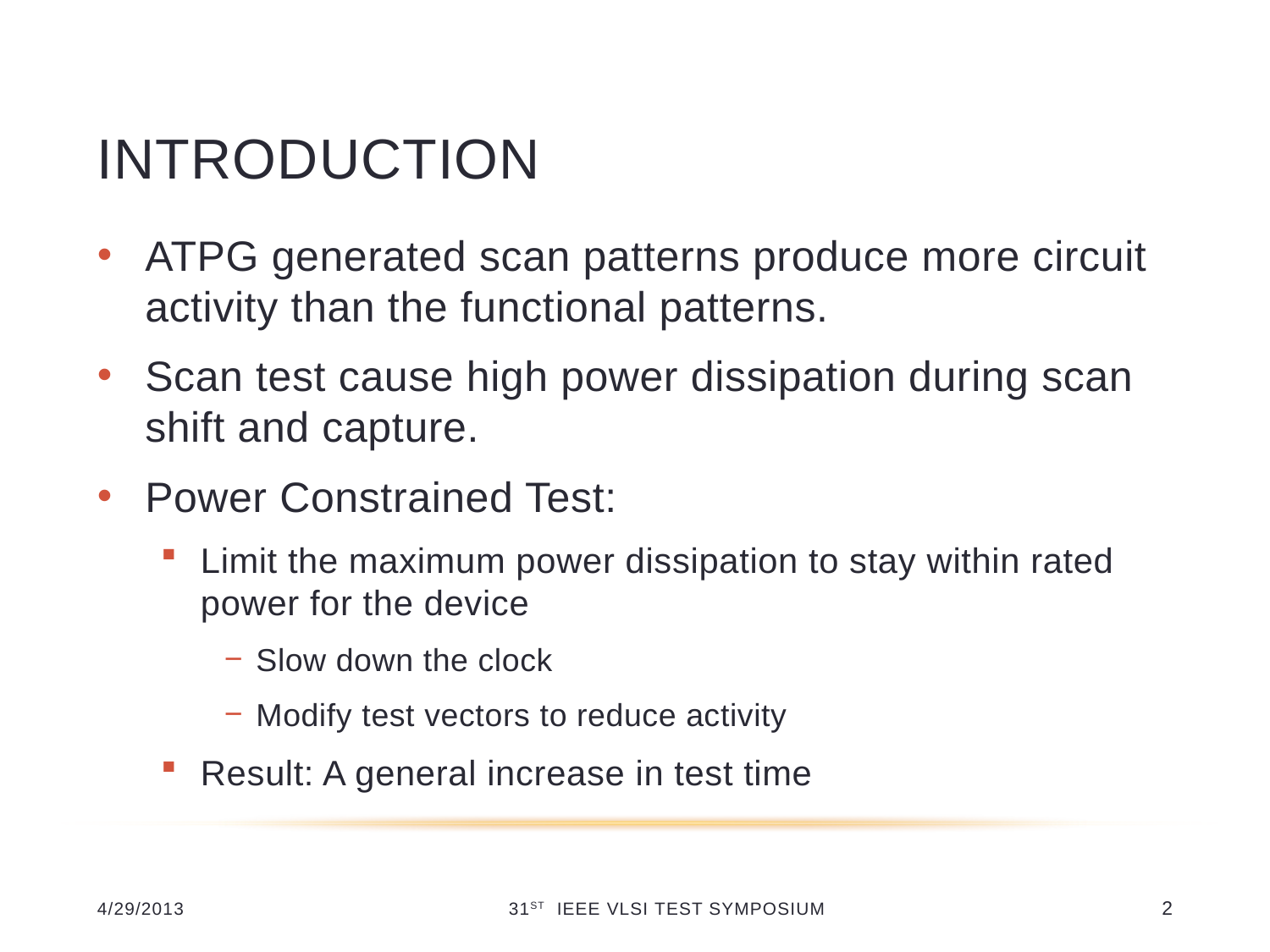

# Introduction
ATPG generated scan patterns produce more circuit activity than the functional patterns.
Scan test cause high power dissipation during scan shift and capture.
Power Constrained Test:
Limit the maximum power dissipation to stay within rated power for the device
Slow down the clock
Modify test vectors to reduce activity
Result: A general increase in test time
4/29/2013
31st  IEEE VLSI Test Symposium
2